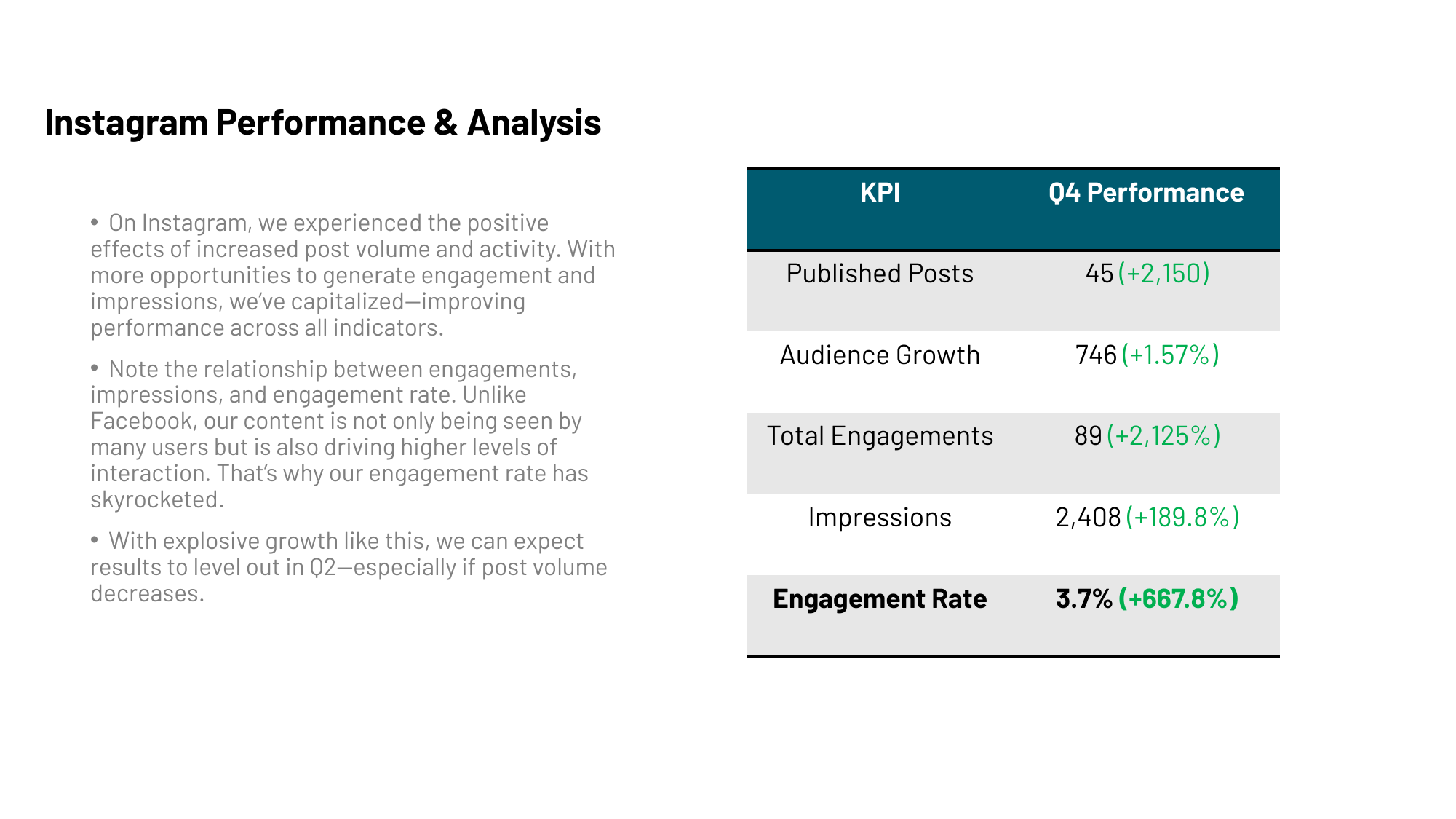

# Instagram Performance & Analysis
| KPI | Q4 Performance |
| --- | --- |
| Published Posts | 45 (+2,150) |
| Audience Growth | 746 (+1.57%) |
| Total Engagements | 89 (+2,125%) |
| Impressions | 2,408 (+189.8%) |
| Engagement Rate | 3.7% (+667.8%) |
  On Instagram, we experienced the positive effects of increased post volume and activity. With more opportunities to generate engagement and impressions, we’ve capitalized—improving performance across all indicators.
  Note the relationship between engagements, impressions, and engagement rate. Unlike Facebook, our content is not only being seen by many users but is also driving higher levels of interaction. That’s why our engagement rate has skyrocketed.
  With explosive growth like this, we can expect results to level out in Q2—especially if post volume decreases.